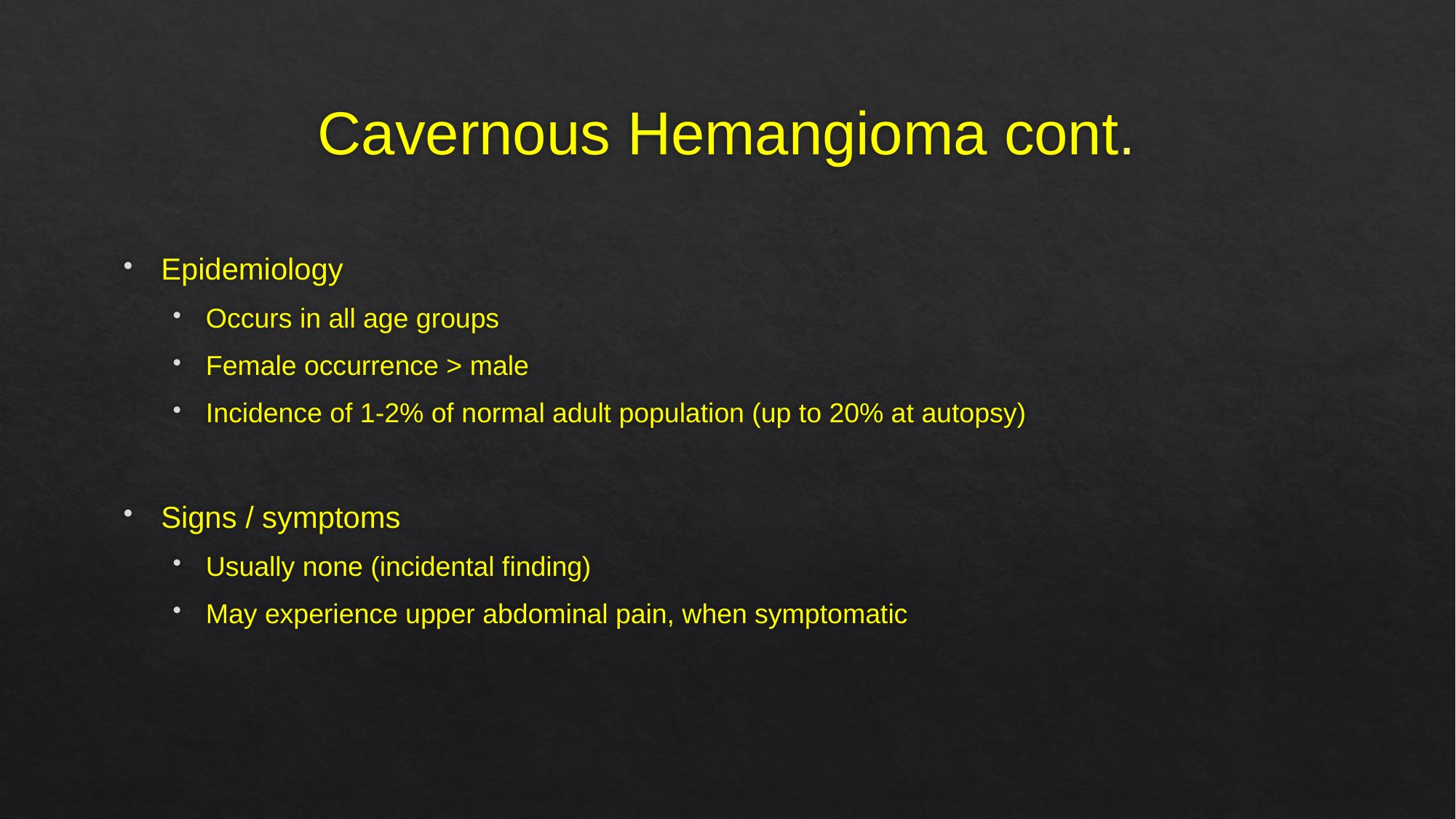

# Cavernous Hemangioma cont.
Epidemiology
Occurs in all age groups
Female occurrence > male
Incidence of 1-2% of normal adult population (up to 20% at autopsy)

Signs / symptoms
Usually none (incidental finding)
May experience upper abdominal pain, when symptomatic